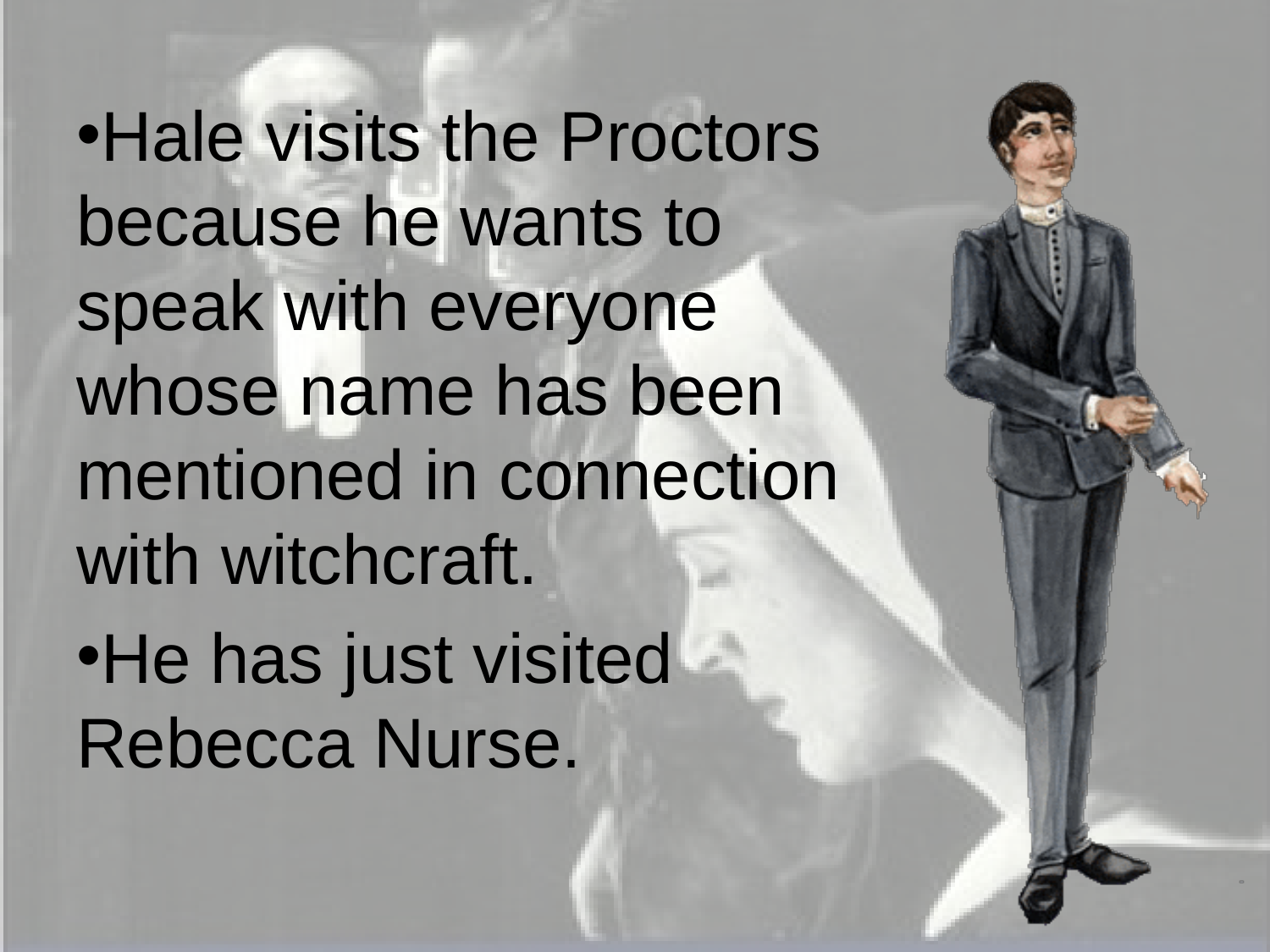

Hale visits the Proctors because he wants to speak with everyone whose name has been mentioned in connection with witchcraft.
He has just visited Rebecca Nurse.